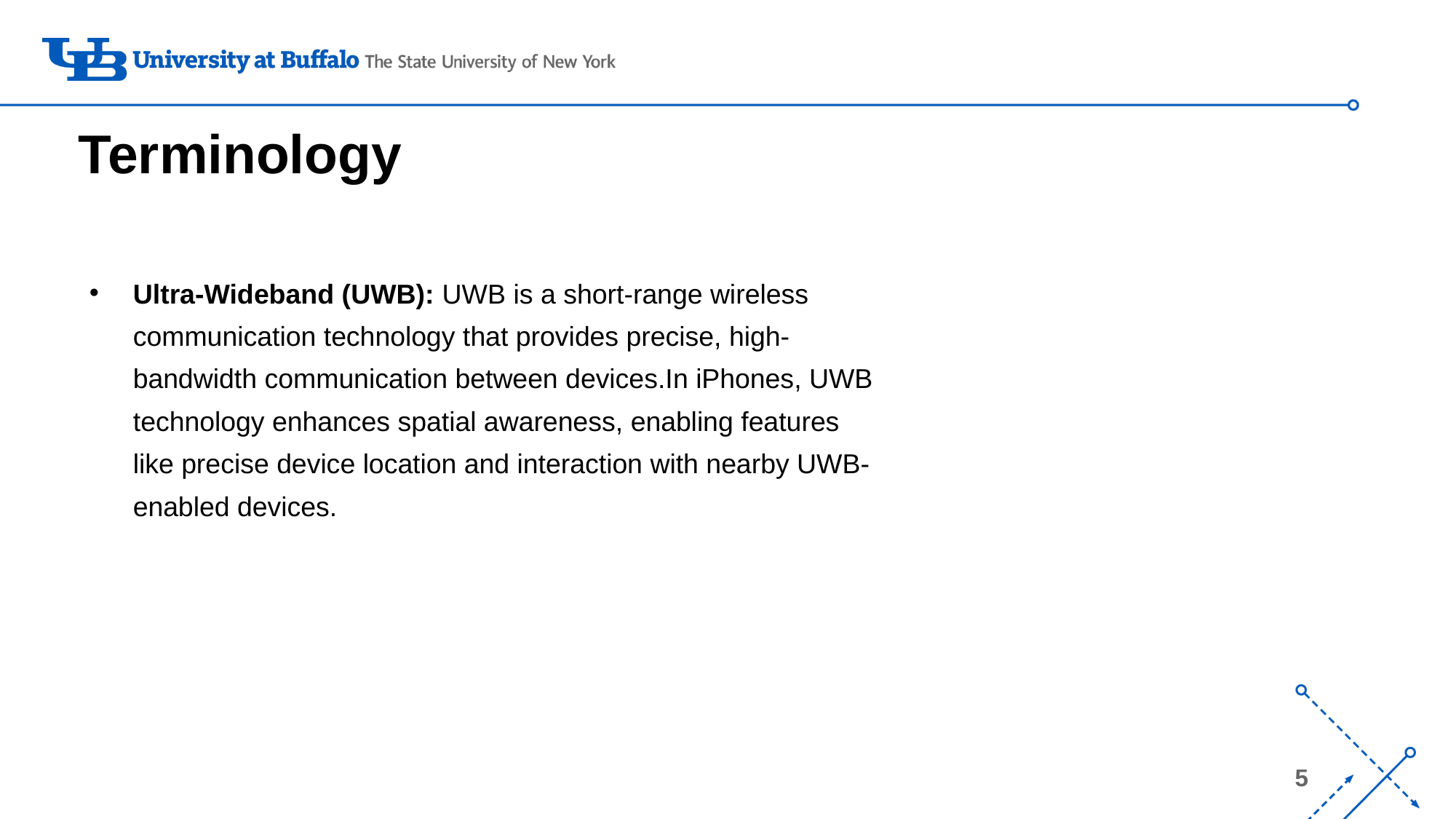

# Terminology
Ultra-Wideband (UWB): UWB is a short-range wireless communication technology that provides precise, high-bandwidth communication between devices.In iPhones, UWB technology enhances spatial awareness, enabling features like precise device location and interaction with nearby UWB-enabled devices.